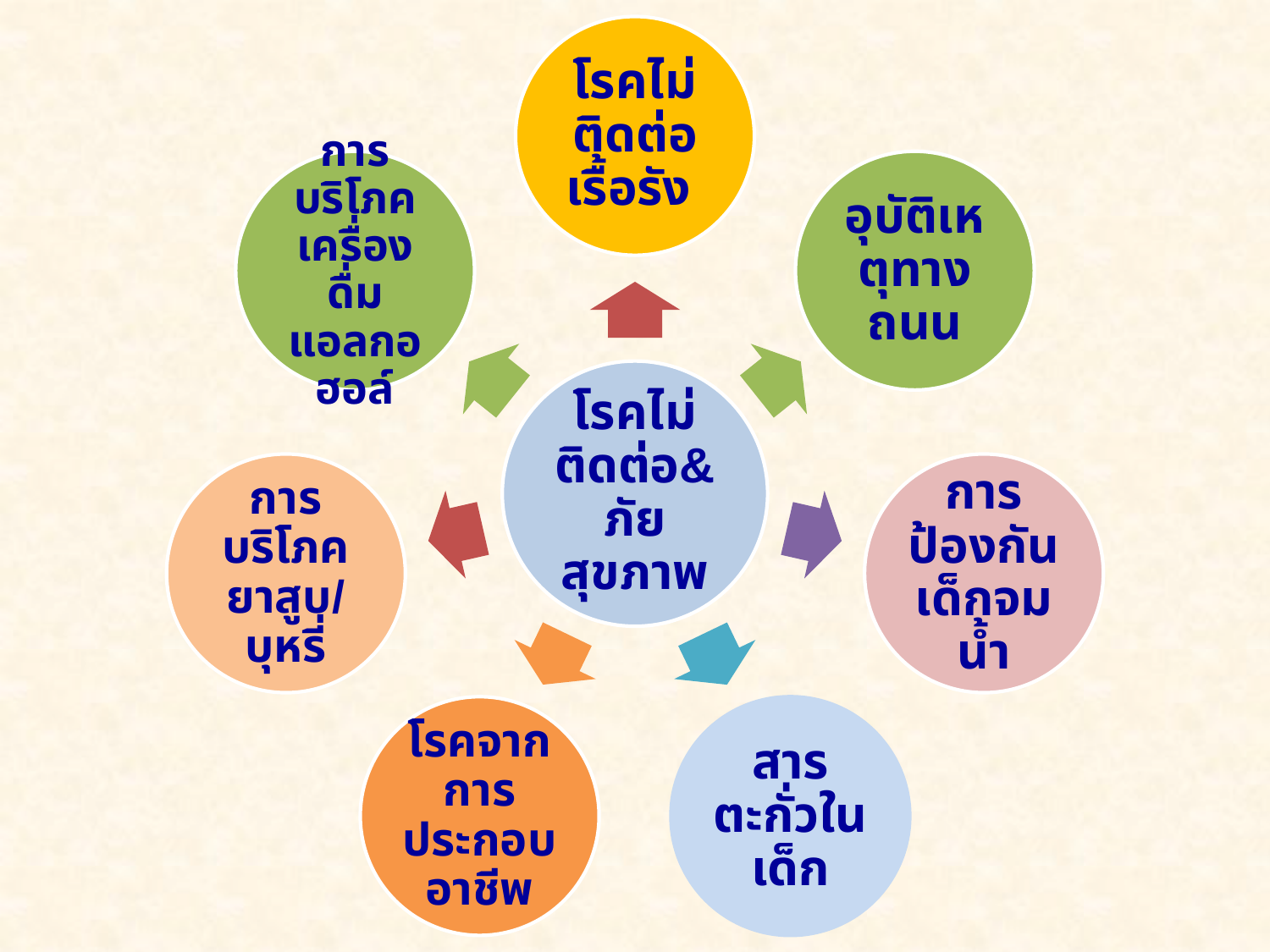

โรคไม่ติดต่อ&ภัยสุขภาพ

โรคไม่ติดต่อเรื้อรัง

อุบัติเหตุทางถนน

การป้องกันเด็กจมน้ำ

สารตะกั่วในเด็ก

โรคจากการประกอบอาชีพ

การบริโภคยาสูบ/บุหรี่

การบริโภคเครื่องดื่มแอลกอฮอล์